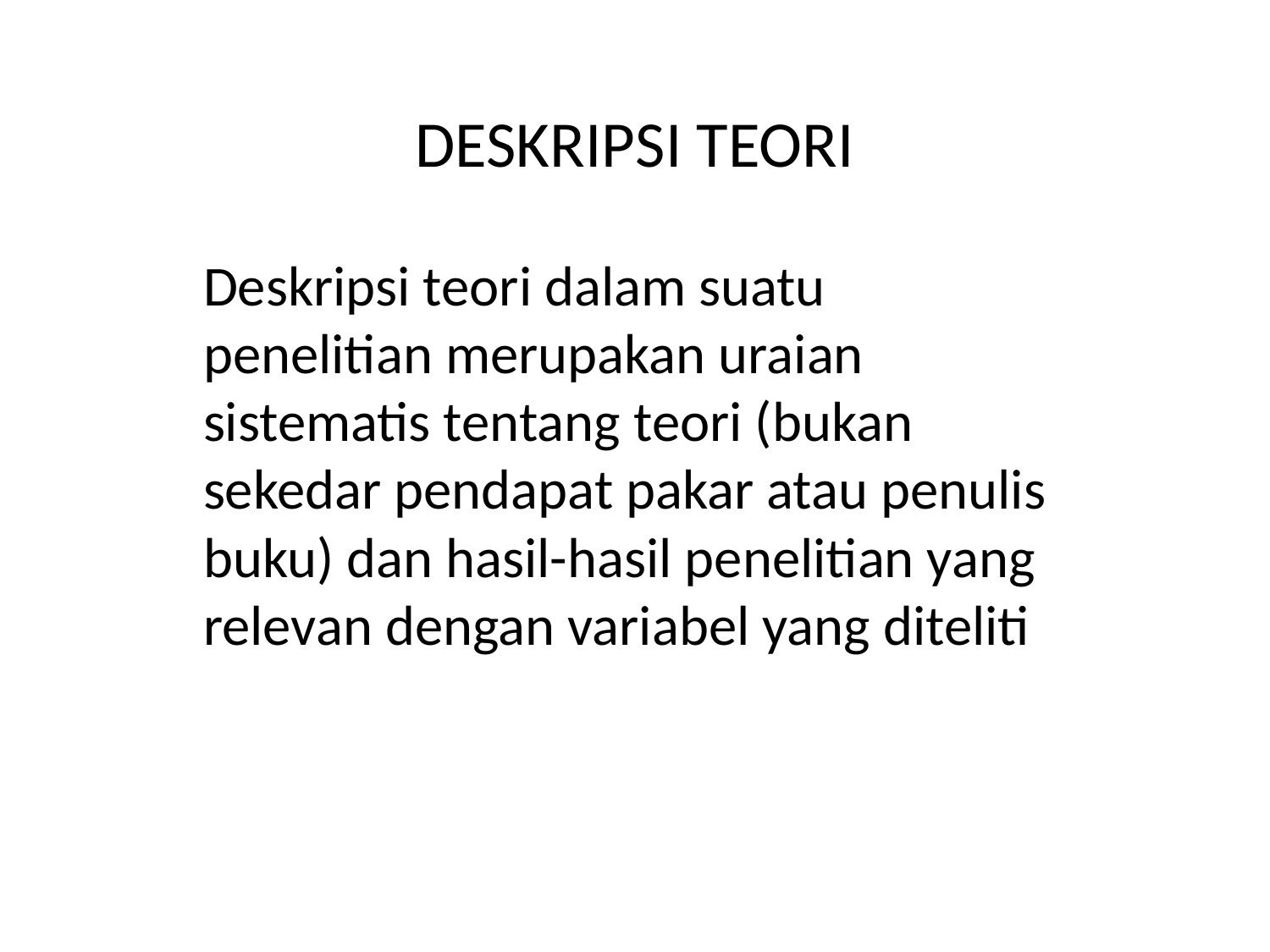

# DESKRIPSI TEORI
Deskripsi teori dalam suatu penelitian merupakan uraian sistematis tentang teori (bukan sekedar pendapat pakar atau penulis buku) dan hasil-hasil penelitian yang relevan dengan variabel yang diteliti